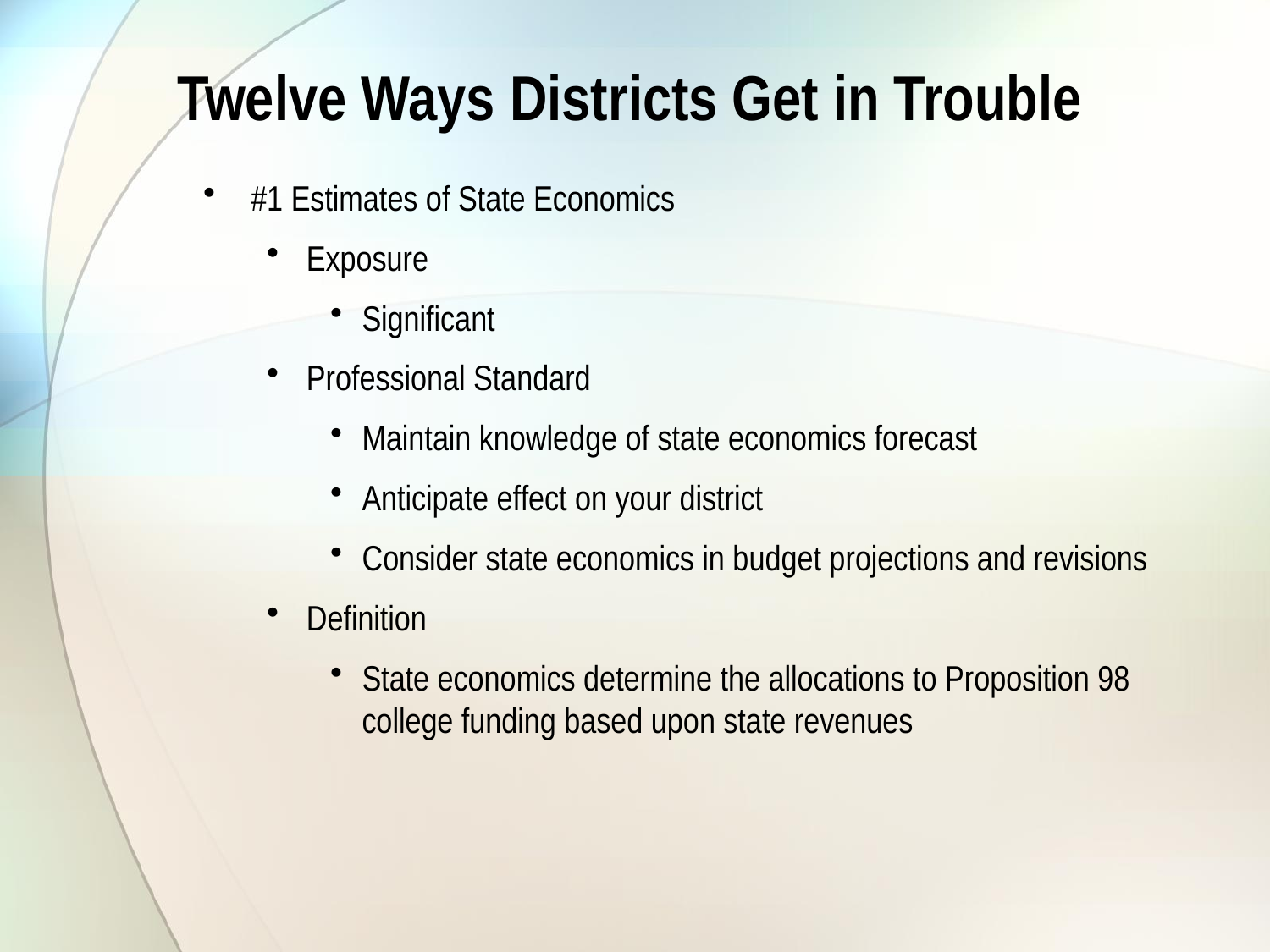

# Twelve Ways Districts Get in Trouble
#1 Estimates of State Economics
Exposure
Significant
Professional Standard
Maintain knowledge of state economics forecast
Anticipate effect on your district
Consider state economics in budget projections and revisions
Definition
State economics determine the allocations to Proposition 98 college funding based upon state revenues